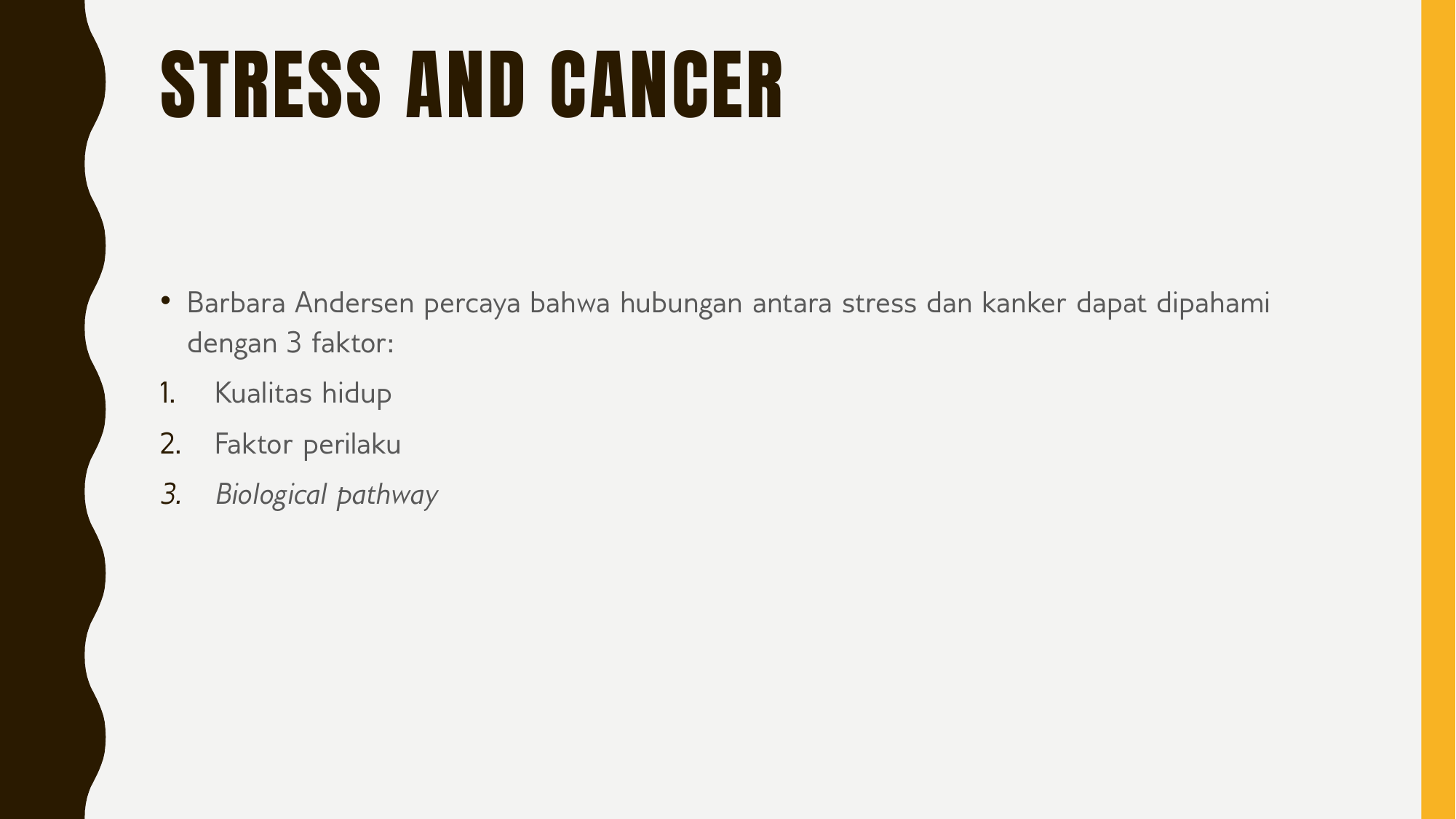

# Stress and cancer
Barbara Andersen percaya bahwa hubungan antara stress dan kanker dapat dipahami dengan 3 faktor:
Kualitas hidup
Faktor perilaku
Biological pathway